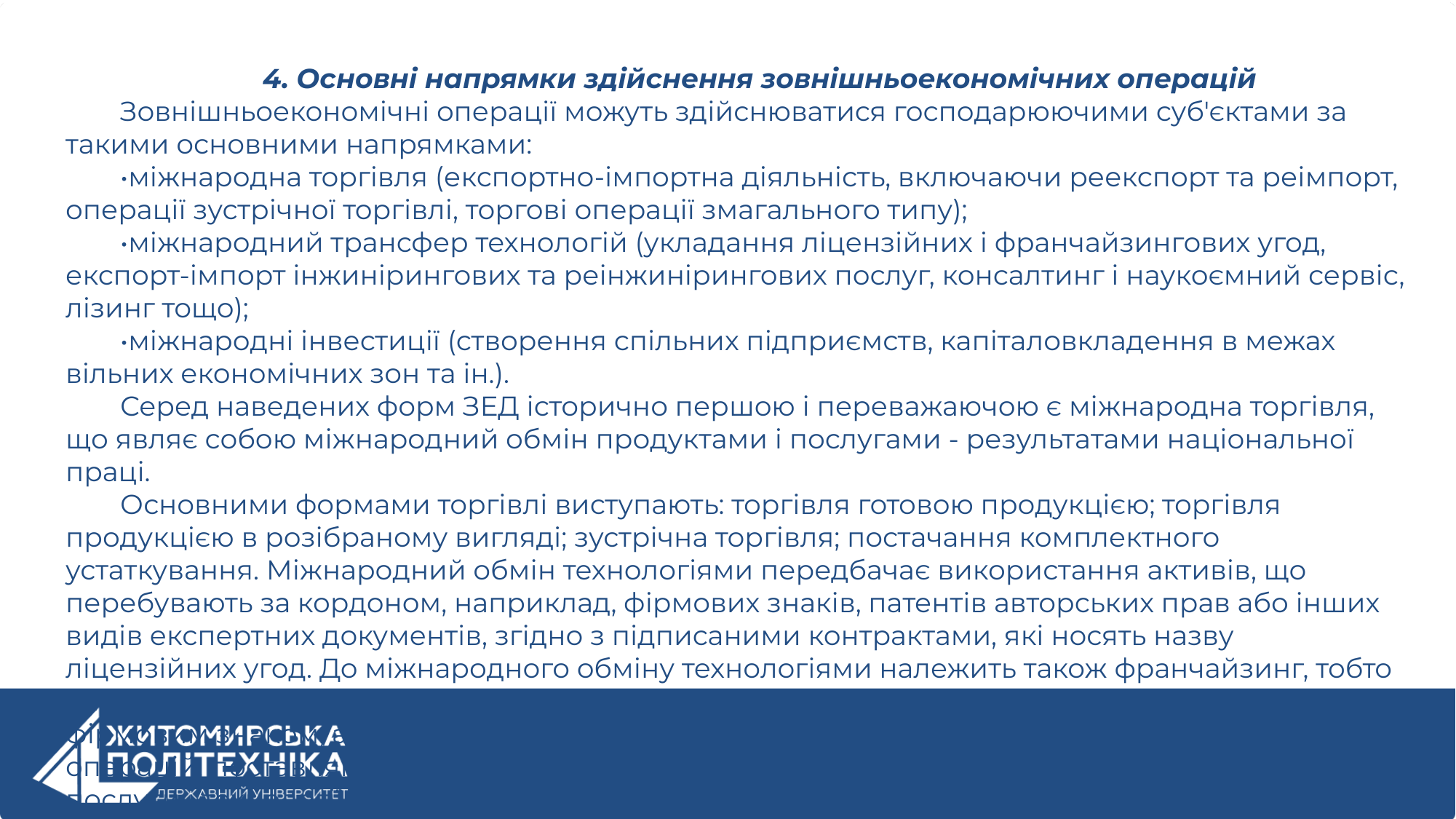

4. Основні напрямки здійснення зовнішньоекономічних операцій
Зовнішньоекономічні операції можуть здійснюватися господарюючими суб'єктами за такими основними напрямками:
•міжнародна торгівля (експортно-імпортна діяльність, включаючи реекспорт та реімпорт, операції зустрічної торгівлі, торгові операції змагального типу);
•міжнародний трансфер технологій (укладання ліцензійних і франчайзингових угод, експорт-імпорт інжинірингових та реінжинірингових послуг, консалтинг і наукоємний сервіс, лізинг тощо);
•міжнародні інвестиції (створення спільних підприємств, капіталовкладення в межах вільних економічних зон та ін.).
Серед наведених форм ЗЕД історично першою і переважаючою є міжнародна торгівля, що являє собою міжнародний обмін продуктами і послугами - результатами національної праці.
Основними формами торгівлі виступають: торгівля готовою продукцією; торгівля продукцією в розібраному вигляді; зустрічна торгівля; постачання комплектного устаткування. Міжнародний обмін технологіями передбачає використання активів, що перебувають за кордоном, наприклад, фірмових знаків, патентів авторських прав або інших видів експертних документів, згідно з підписаними контрактами, які носять назву ліцензійних угод. До міжнародного обміну технологіями належить також франчайзинг, тобто спосіб ведення бізнесу, при якому одна сторона продає іншій право на користування своїм фірмовим знаком, а також на довгочасній основі допомагає у здійсненні господарських операцій, поставляючи напівфабрикати і комплектуючі вироби, надаючи управлінські послуги і технології.